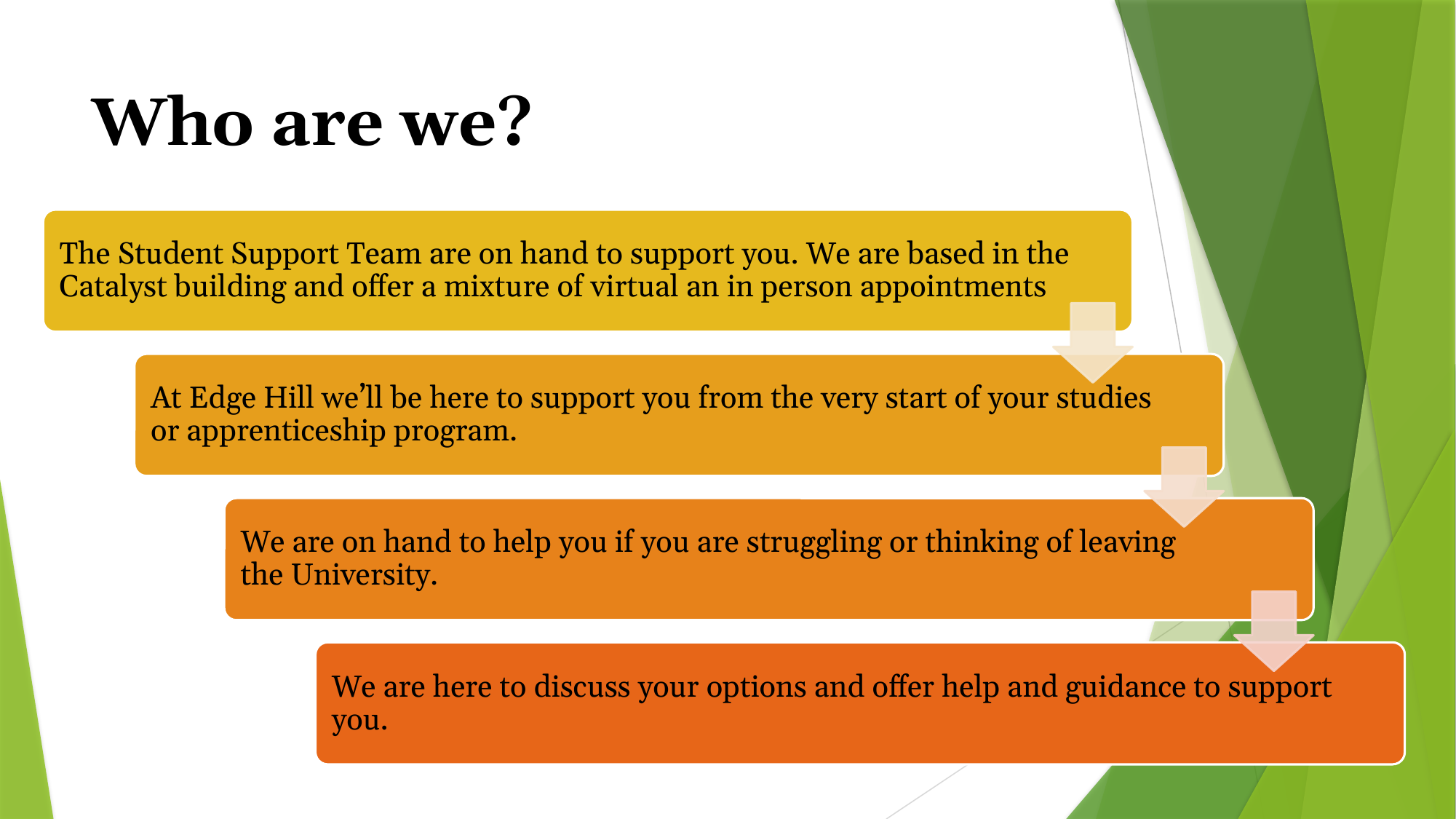

# Who are we?
The Student Support Team are on hand to support you. We are based in the Catalyst building and offer a mixture of virtual an in person appointments
At Edge Hill we’ll be here to support you from the very start of your studies or apprenticeship program.
We are on hand to help you if you are struggling or thinking of leaving the University.​
We are here to discuss your options and offer help and guidance to support you.